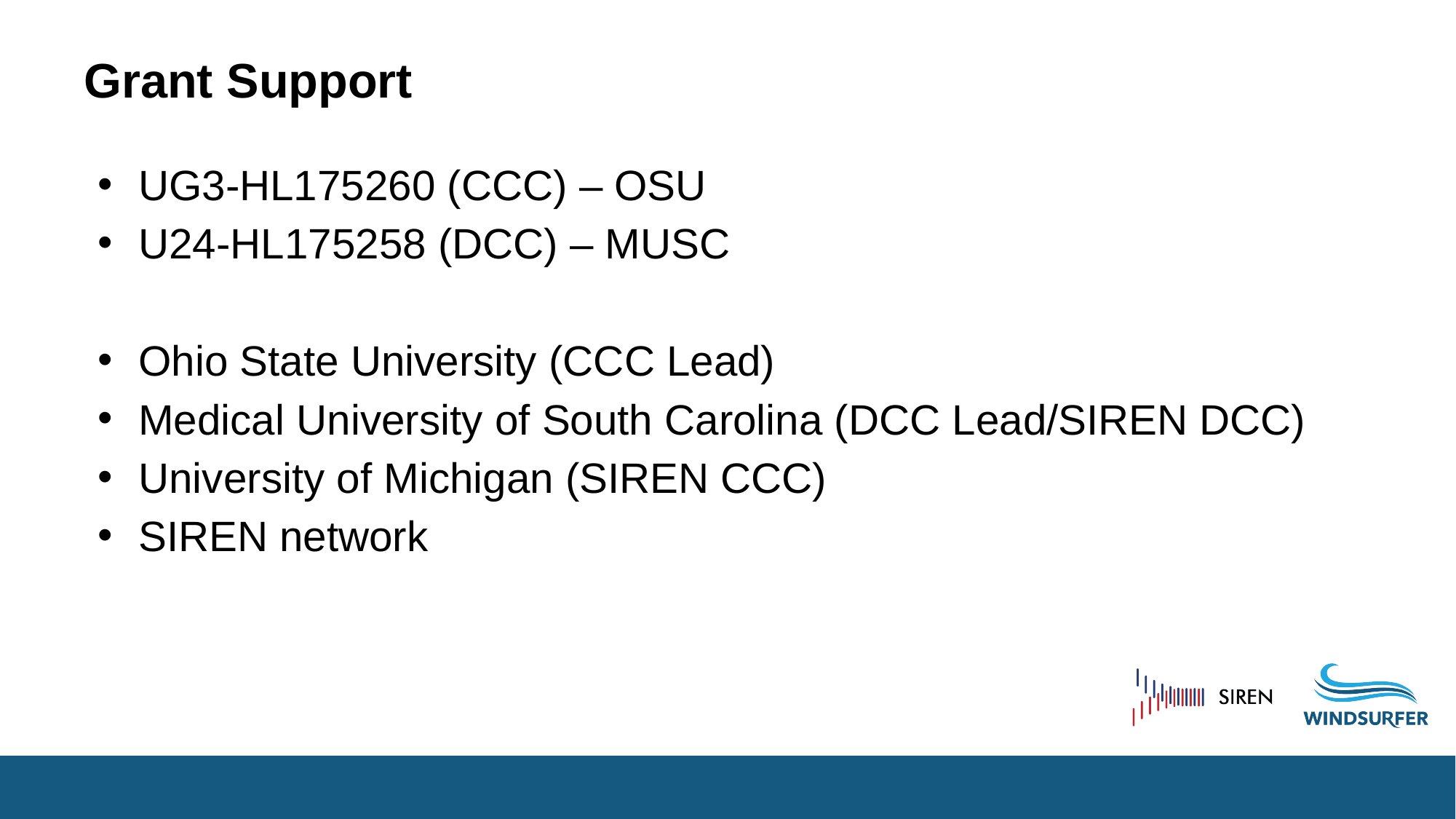

# Grant Support
UG3-HL175260 (CCC) – OSU
U24-HL175258 (DCC) – MUSC

Ohio State University (CCC Lead)
Medical University of South Carolina (DCC Lead/SIREN DCC)
University of Michigan (SIREN CCC)
SIREN network